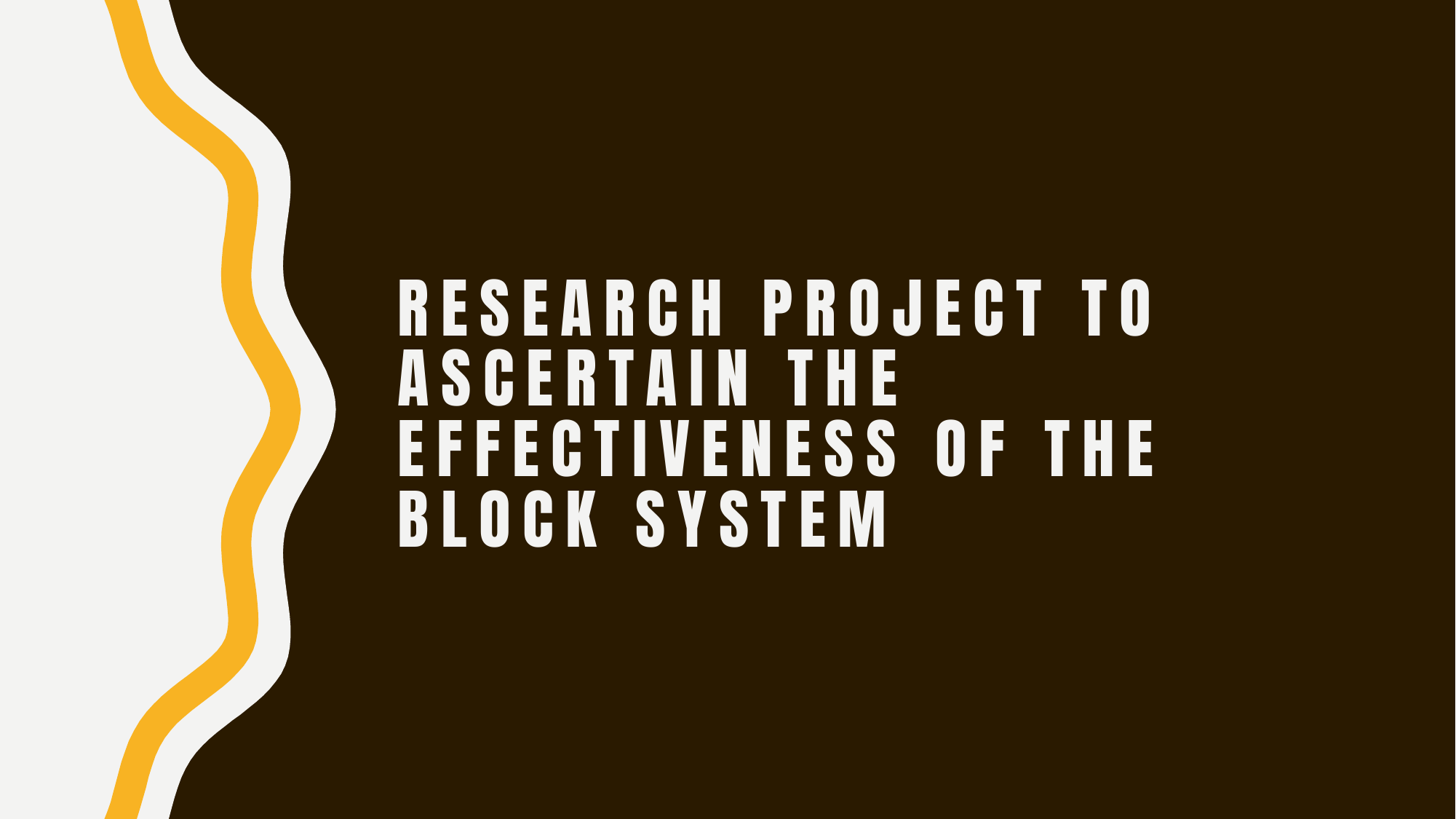

# research Project to ascertain the effectiveness of the block system